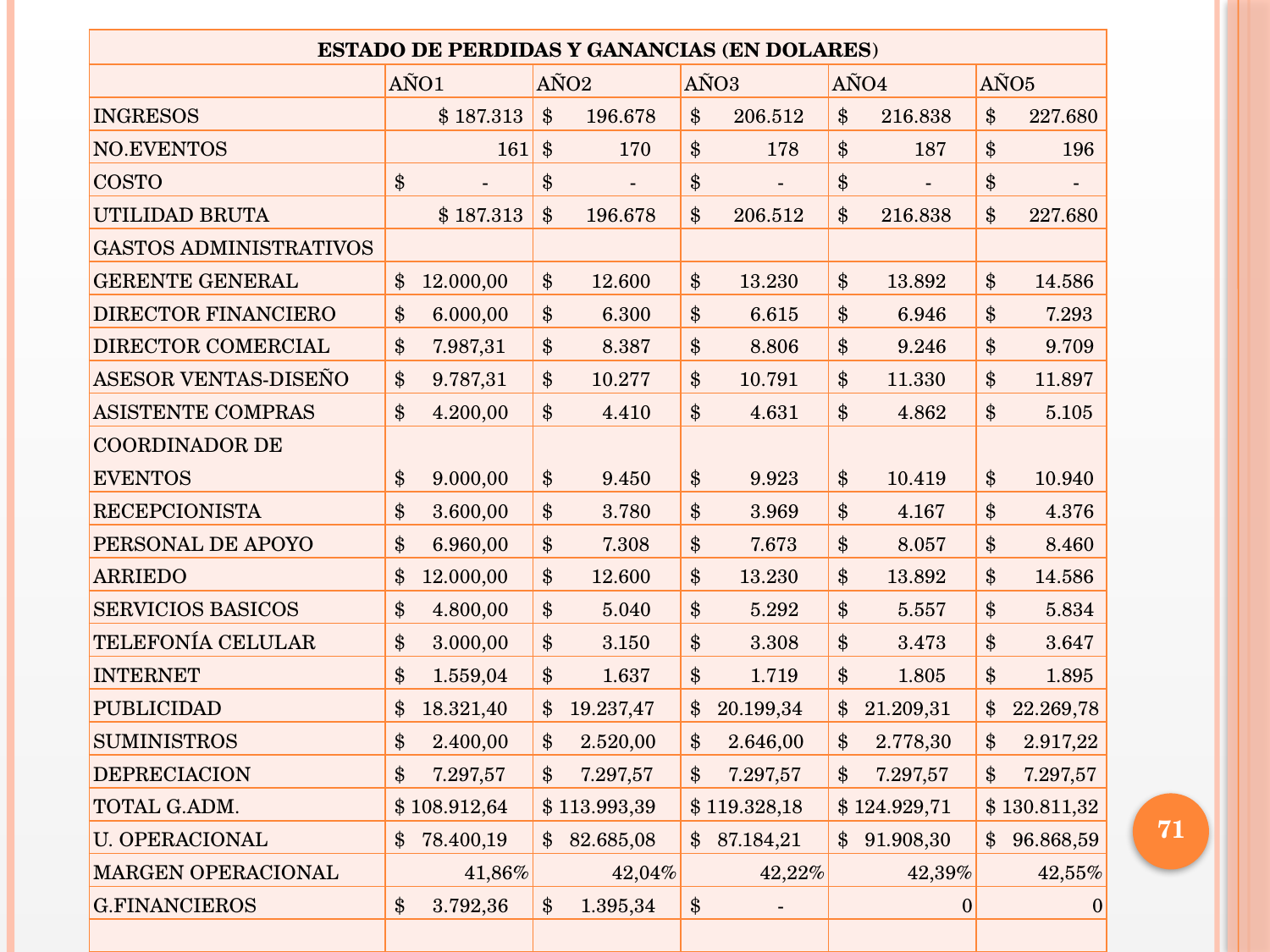

| ESTADO DE PERDIDAS Y GANANCIAS (EN DOLARES) |  |  |  |  |  |
| --- | --- | --- | --- | --- | --- |
|  | AÑO1 | AÑO2 | AÑO3 | AÑO4 | AÑO5 |
| INGRESOS | $ 187.313 | $ 196.678 | $ 206.512 | $ 216.838 | $ 227.680 |
| NO.EVENTOS | 161 | $ 170 | $ 178 | $ 187 | $ 196 |
| COSTO | $ - | $ - | $ - | $ - | $ - |
| UTILIDAD BRUTA | $ 187.313 | $ 196.678 | $ 206.512 | $ 216.838 | $ 227.680 |
| GASTOS ADMINISTRATIVOS |  |  |  |  |  |
| GERENTE GENERAL | $ 12.000,00 | $ 12.600 | $ 13.230 | $ 13.892 | $ 14.586 |
| DIRECTOR FINANCIERO | $ 6.000,00 | $ 6.300 | $ 6.615 | $ 6.946 | $ 7.293 |
| DIRECTOR COMERCIAL | $ 7.987,31 | $ 8.387 | $ 8.806 | $ 9.246 | $ 9.709 |
| ASESOR VENTAS-DISEÑO | $ 9.787,31 | $ 10.277 | $ 10.791 | $ 11.330 | $ 11.897 |
| ASISTENTE COMPRAS | $ 4.200,00 | $ 4.410 | $ 4.631 | $ 4.862 | $ 5.105 |
| COORDINADOR DE EVENTOS | $ 9.000,00 | $ 9.450 | $ 9.923 | $ 10.419 | $ 10.940 |
| RECEPCIONISTA | $ 3.600,00 | $ 3.780 | $ 3.969 | $ 4.167 | $ 4.376 |
| PERSONAL DE APOYO | $ 6.960,00 | $ 7.308 | $ 7.673 | $ 8.057 | $ 8.460 |
| ARRIEDO | $ 12.000,00 | $ 12.600 | $ 13.230 | $ 13.892 | $ 14.586 |
| SERVICIOS BASICOS | $ 4.800,00 | $ 5.040 | $ 5.292 | $ 5.557 | $ 5.834 |
| TELEFONÍA CELULAR | $ 3.000,00 | $ 3.150 | $ 3.308 | $ 3.473 | $ 3.647 |
| INTERNET | $ 1.559,04 | $ 1.637 | $ 1.719 | $ 1.805 | $ 1.895 |
| PUBLICIDAD | $ 18.321,40 | $ 19.237,47 | $ 20.199,34 | $ 21.209,31 | $ 22.269,78 |
| SUMINISTROS | $ 2.400,00 | $ 2.520,00 | $ 2.646,00 | $ 2.778,30 | $ 2.917,22 |
| DEPRECIACION | $ 7.297,57 | $ 7.297,57 | $ 7.297,57 | $ 7.297,57 | $ 7.297,57 |
| TOTAL G.ADM. | $ 108.912,64 | $ 113.993,39 | $ 119.328,18 | $ 124.929,71 | $ 130.811,32 |
| U. OPERACIONAL | $ 78.400,19 | $ 82.685,08 | $ 87.184,21 | $ 91.908,30 | $ 96.868,59 |
| MARGEN OPERACIONAL | 41,86% | 42,04% | 42,22% | 42,39% | 42,55% |
| G.FINANCIEROS | $ 3.792,36 | $ 1.395,34 | $ - | 0 | 0 |
|  |  |  |  |  |  |
| UTILIDAD ANTES DE IMPUESTOS | $ 74.607,83 | $ 81.289,74 | $ 87.184,21 | $ 91.908,30 | $ 96.868,59 |
| PART. TRABAJADORES | $ 11.191,18 | $ 12.193,46 | $ 13.077,63 | $ 13.786,25 | $ 14.530,29 |
| IMPUESTOS | $ 22.195,83 | $ 24.183,70 | $ 25.937,30 | $ 27.342,72 | $ 28.818,41 |
| UTILIDAD NETA | $ 41.220,83 | $ 44.912,58 | $ 48.169,28 | $ 50.779,34 | $ 53.519,90 |
| MARGEN NETO | 22,01% | 22,84% | 23,33% | 23,42% | 23,51% |
71